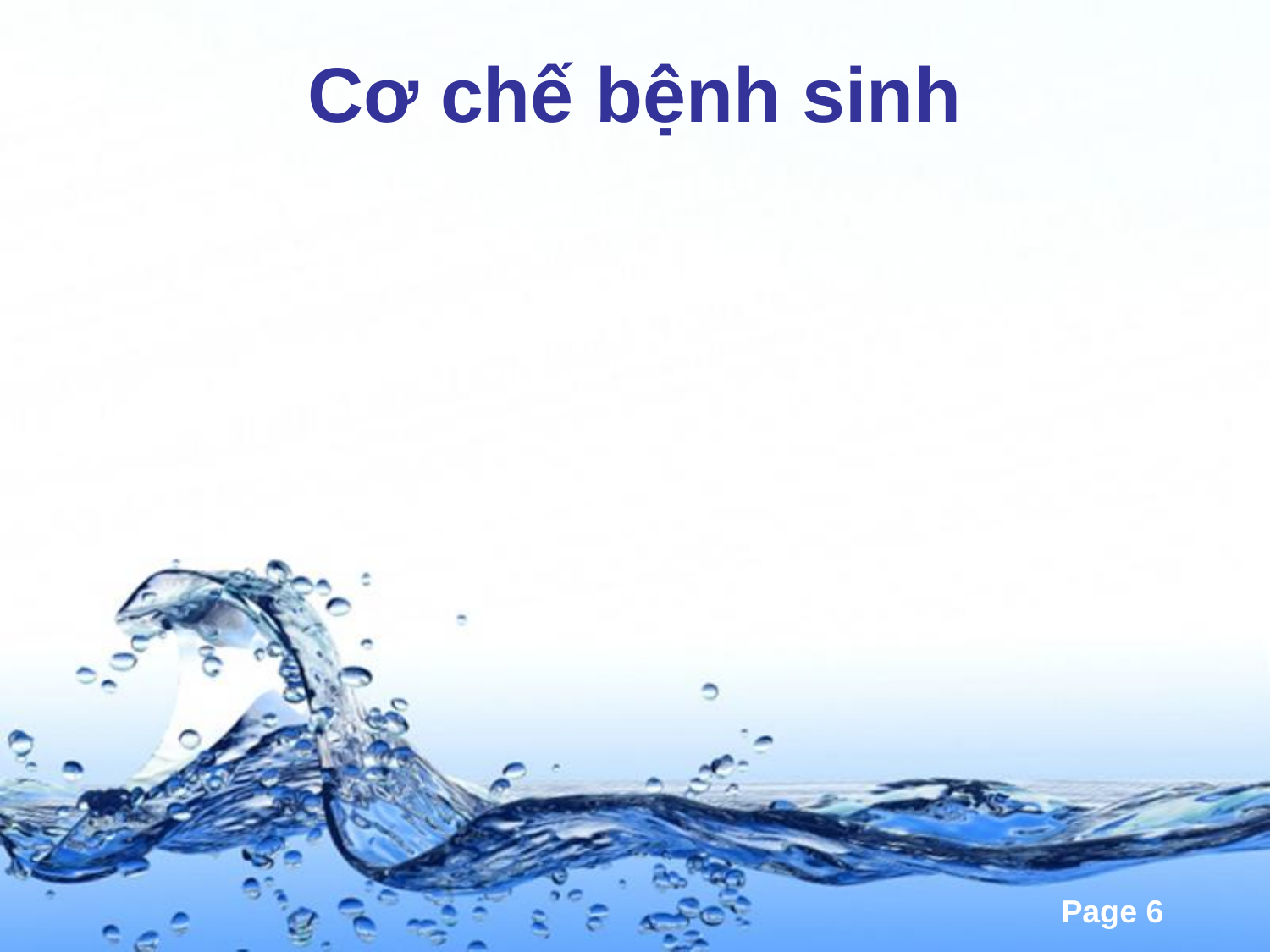

# Cơ chế bệnh sinh
Đường vào
Đường khí phế quản: đường thường gặp nhất do hít vào phổi các vi khuẩn từ môi trường xung quanh hoặc từ các ổ nhiễm khuẩn của đường hô hấp trên
Đường máu: hay gặp nhất là nhiễm khuẩn huyết
Đường khác: Bạch huyết
Hậu quả
Thông khí vùng tổn thương giảm
Rối loạn thông khí
Suy hô hấp